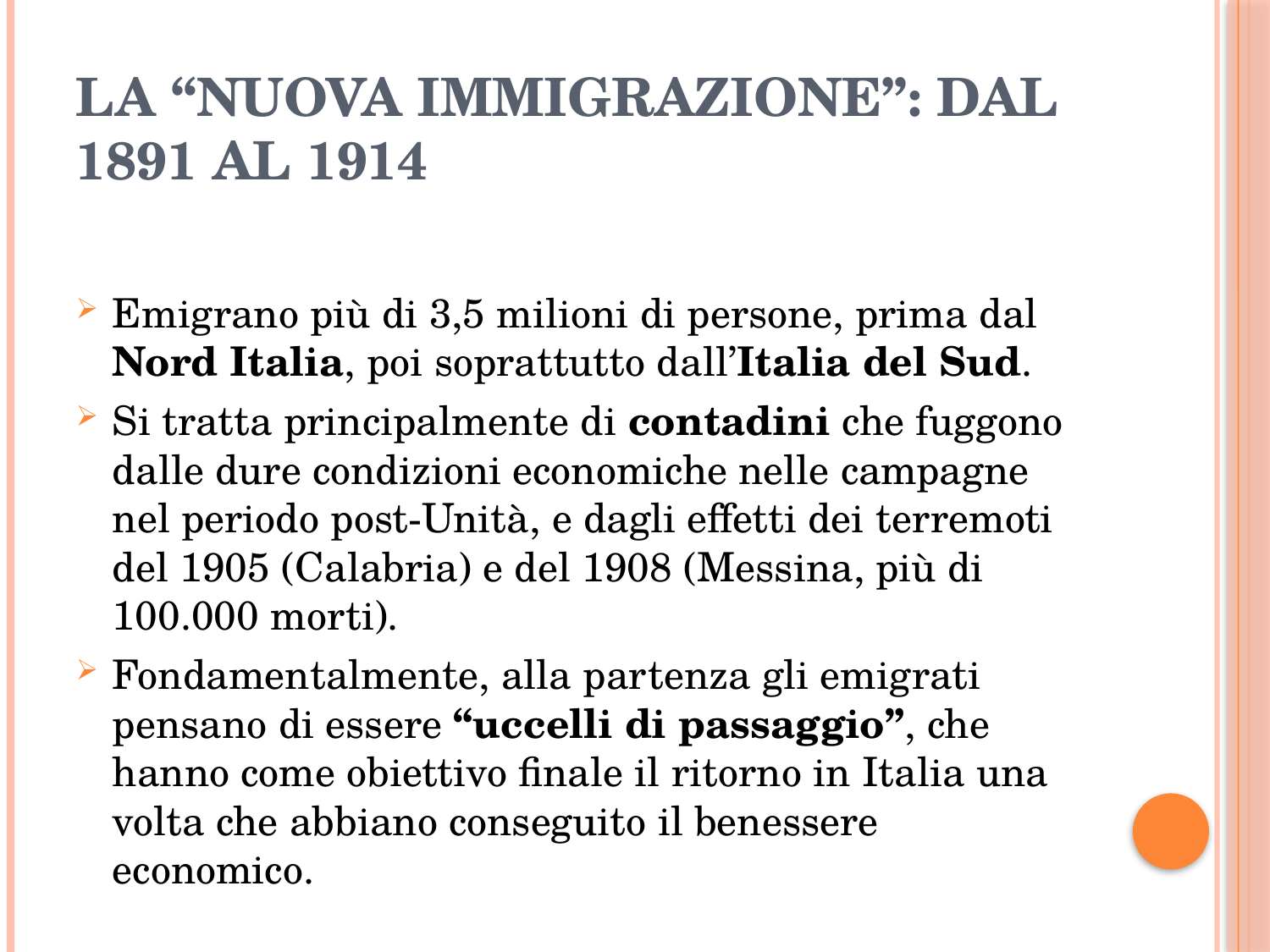

# LA “NUOVA IMMIGRAZIONE”: DAL 1891 AL 1914

Emigrano più di 3,5 milioni di persone, prima dal Nord Italia, poi soprattutto dall’Italia del Sud.
Si tratta principalmente di contadini che fuggono dalle dure condizioni economiche nelle campagne nel periodo post-Unità, e dagli effetti dei terremoti del 1905 (Calabria) e del 1908 (Messina, più di 100.000 morti).
Fondamentalmente, alla partenza gli emigrati pensano di essere “uccelli di passaggio”, che hanno come obiettivo finale il ritorno in Italia una volta che abbiano conseguito il benessere economico.